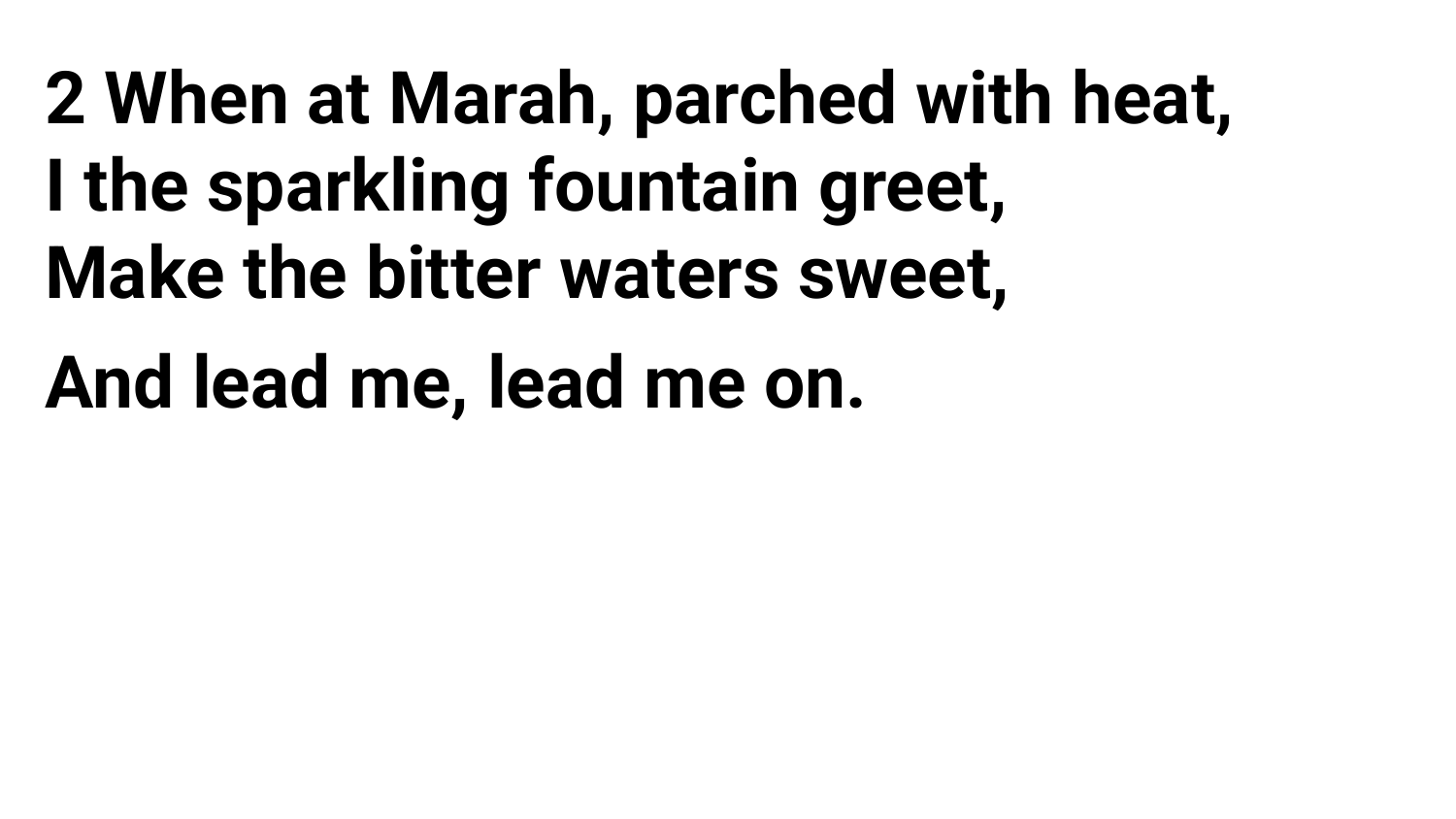

2 When at Marah, parched with heat,
I the sparkling fountain greet,
Make the bitter waters sweet,
And lead me, lead me on.